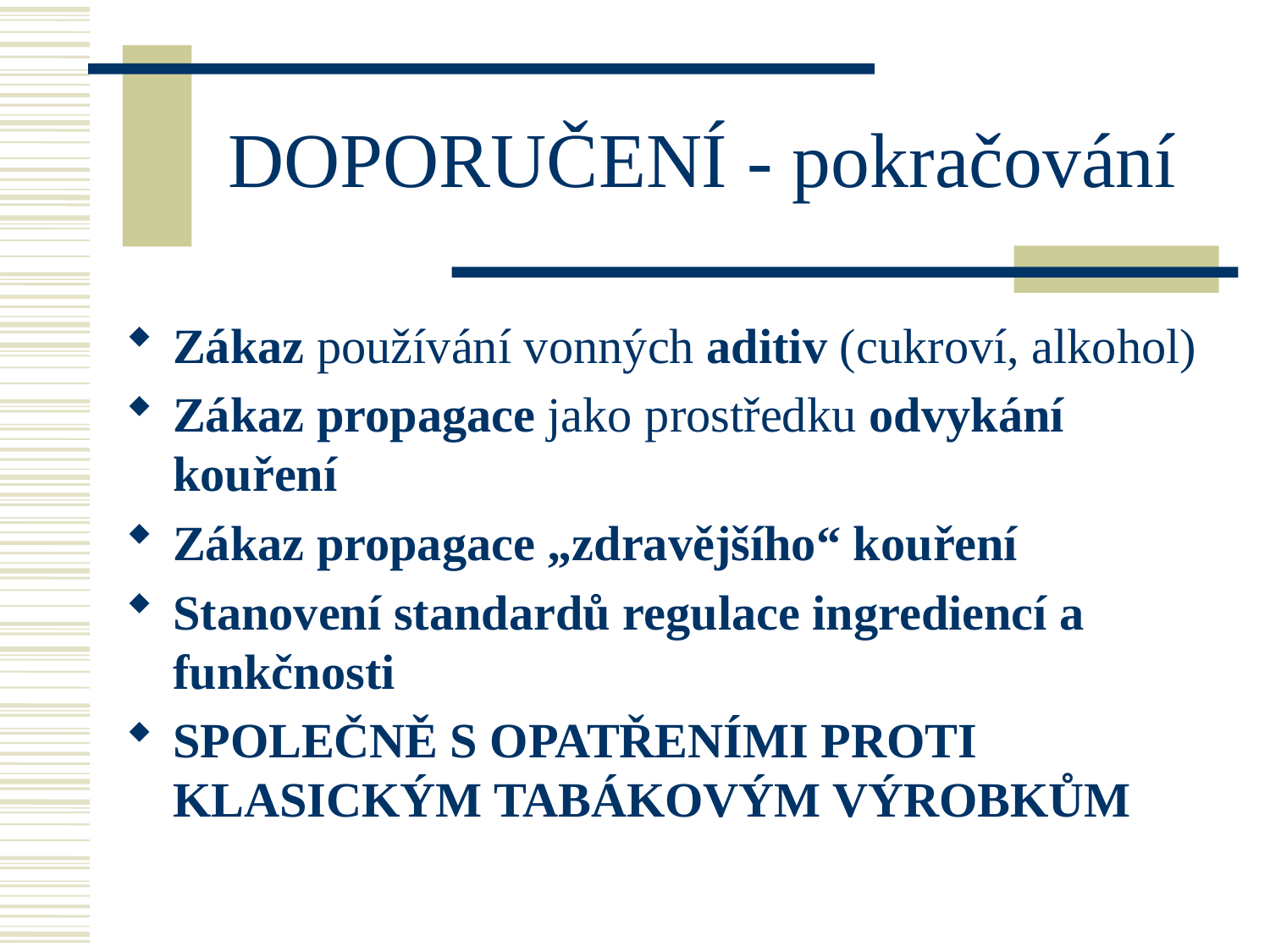

# DOPORUČENÍ - pokračování
Zákaz používání vonných aditiv (cukroví, alkohol)
Zákaz propagace jako prostředku odvykání kouření
Zákaz propagace „zdravějšího“ kouření
Stanovení standardů regulace ingrediencí a funkčnosti
SPOLEČNĚ S OPATŘENÍMI PROTI KLASICKÝM TABÁKOVÝM VÝROBKŮM